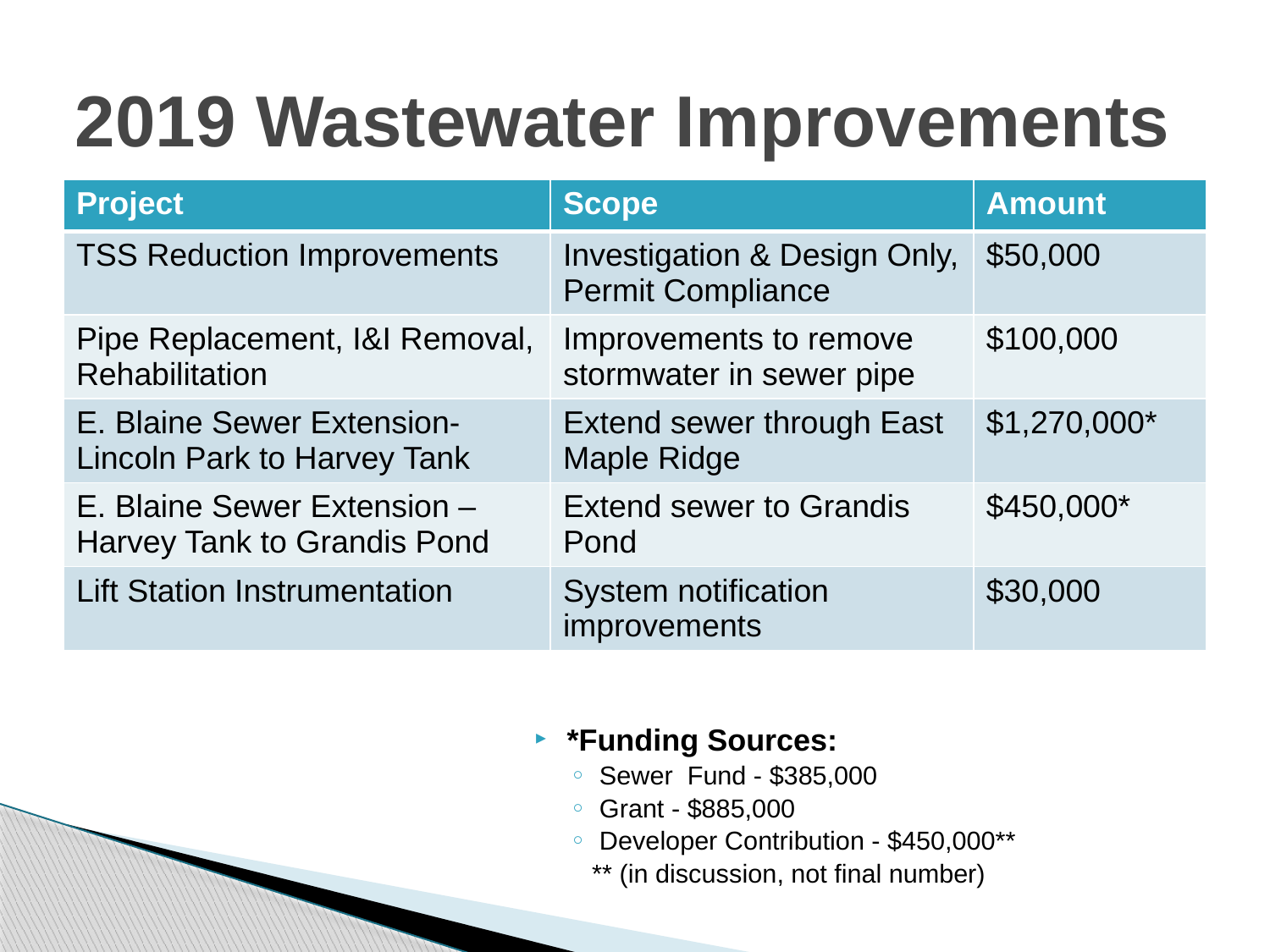

# 2019 Wastewater Improvements
| Project | Scope | Amount |
| --- | --- | --- |
| TSS Reduction Improvements | Investigation & Design Only, Permit Compliance | $50,000 |
| Pipe Replacement, I&I Removal, Rehabilitation | Improvements to remove stormwater in sewer pipe | $100,000 |
| E. Blaine Sewer Extension- Lincoln Park to Harvey Tank | Extend sewer through East Maple Ridge | $1,270,000\* |
| E. Blaine Sewer Extension – Harvey Tank to Grandis Pond | Extend sewer to Grandis Pond | $450,000\* |
| Lift Station Instrumentation | System notification improvements | $30,000 |
*Funding Sources:
Sewer  Fund - $385,000
Grant - $885,000
Developer Contribution - $450,000**
   ** (in discussion, not final number)